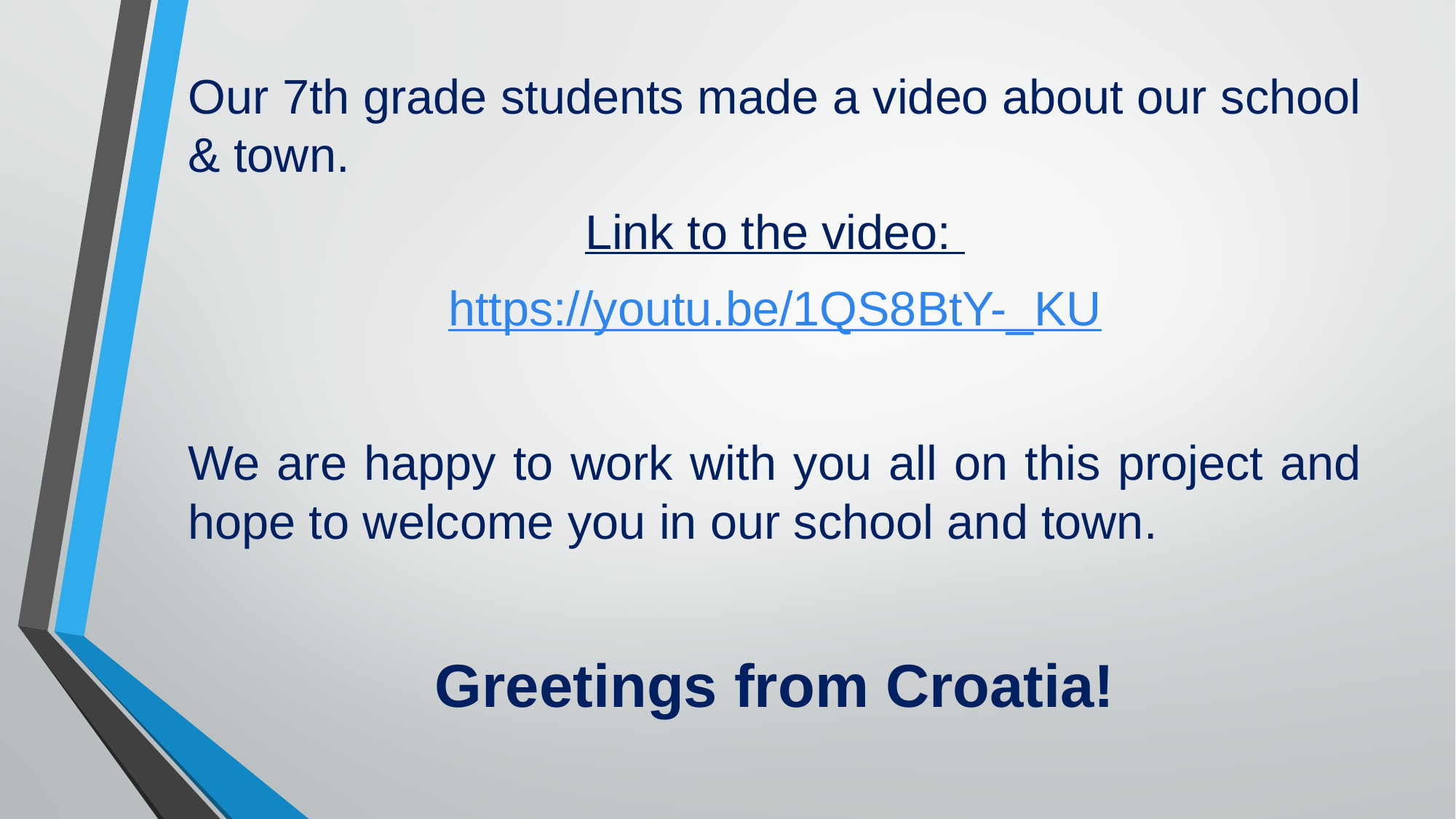

Our 7th grade students made a video about our school & town.
Link to the video:
https://youtu.be/1QS8BtY-_KU

We are happy to work with you all on this project and hope to welcome you in our school and town.

Greetings from Croatia!